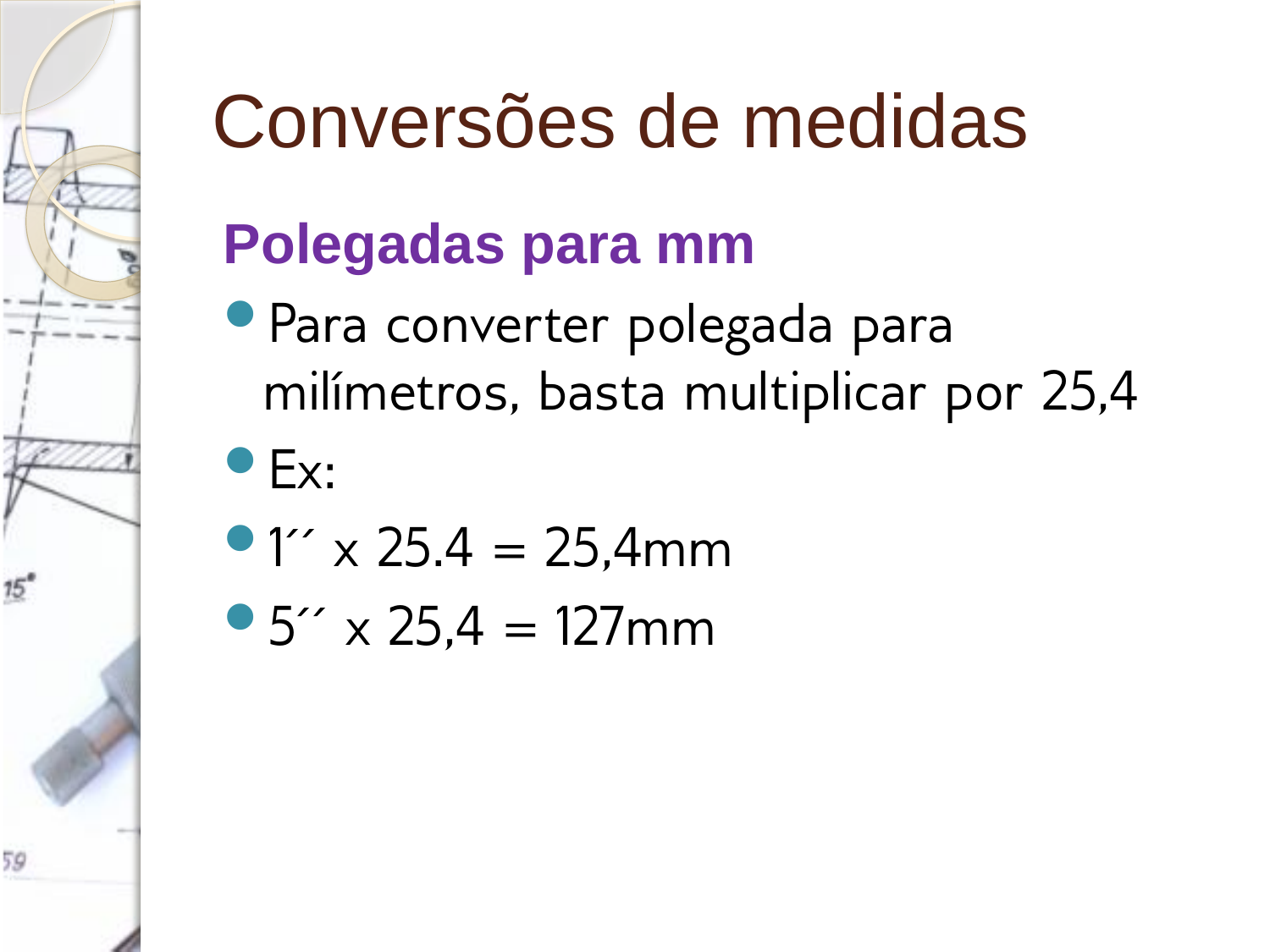

# Conversões de medidas
Polegadas para mm
Para converter polegada para milímetros, basta multiplicar por 25,4
Ex:
1´´ x 25.4 = 25,4mm
5´´ x 25,4 = 127mm